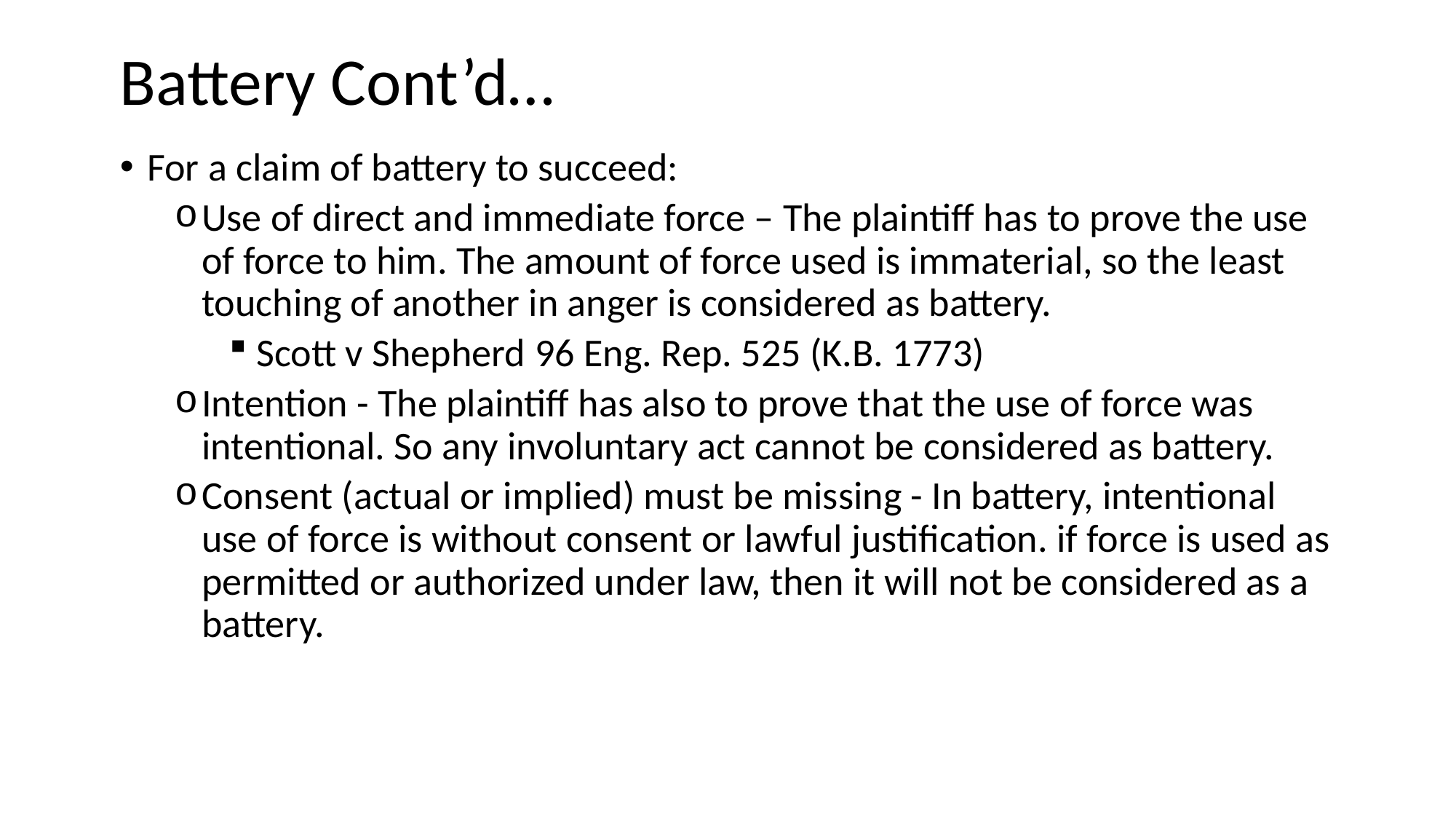

# Battery Cont’d…
For a claim of battery to succeed:
Use of direct and immediate force – The plaintiff has to prove the use of force to him. The amount of force used is immaterial, so the least touching of another in anger is considered as battery.
Scott v Shepherd 96 Eng. Rep. 525 (K.B. 1773)
Intention - The plaintiff has also to prove that the use of force was intentional. So any involuntary act cannot be considered as battery.
Consent (actual or implied) must be missing - In battery, intentional use of force is without consent or lawful justification. if force is used as permitted or authorized under law, then it will not be considered as a battery.